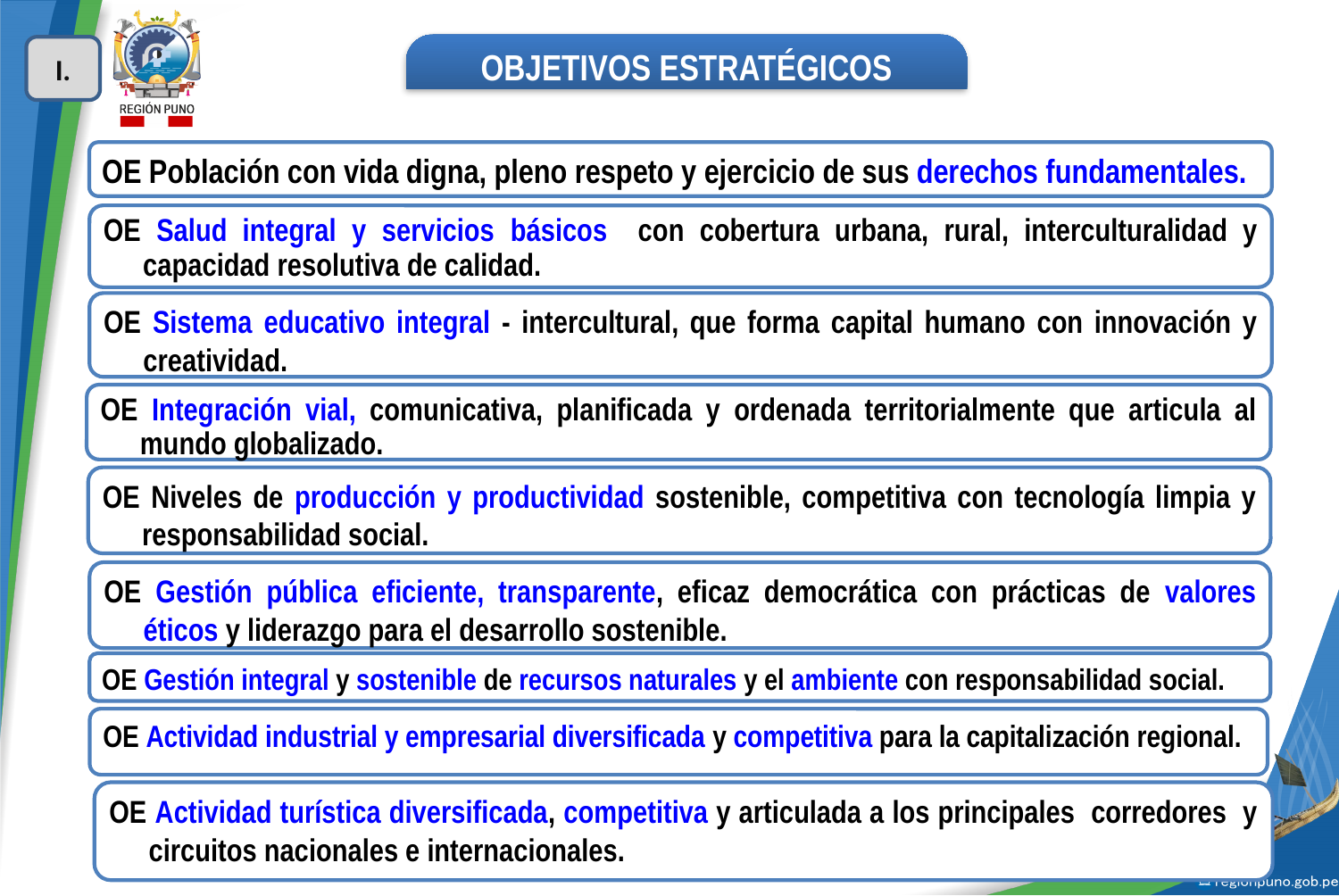

OBJETIVOS ESTRATÉGICOS
I.
OE Población con vida digna, pleno respeto y ejercicio de sus derechos fundamentales.
OE Salud integral y servicios básicos  con cobertura urbana, rural, interculturalidad y capacidad resolutiva de calidad.

OE Sistema educativo integral - intercultural, que forma capital humano con innovación y creatividad.
OE Integración vial, comunicativa, planificada y ordenada territorialmente que articula al mundo globalizado.
OE Niveles de producción y productividad sostenible, competitiva con tecnología limpia y responsabilidad social.

OE Gestión pública eficiente, transparente, eficaz democrática con prácticas de valores éticos y liderazgo para el desarrollo sostenible.

OE Gestión integral y sostenible de recursos naturales y el ambiente con responsabilidad social.

OE Actividad industrial y empresarial diversificada y competitiva para la capitalización regional.

OE Actividad turística diversificada, competitiva y articulada a los principales  corredores  y circuitos nacionales e internacionales.